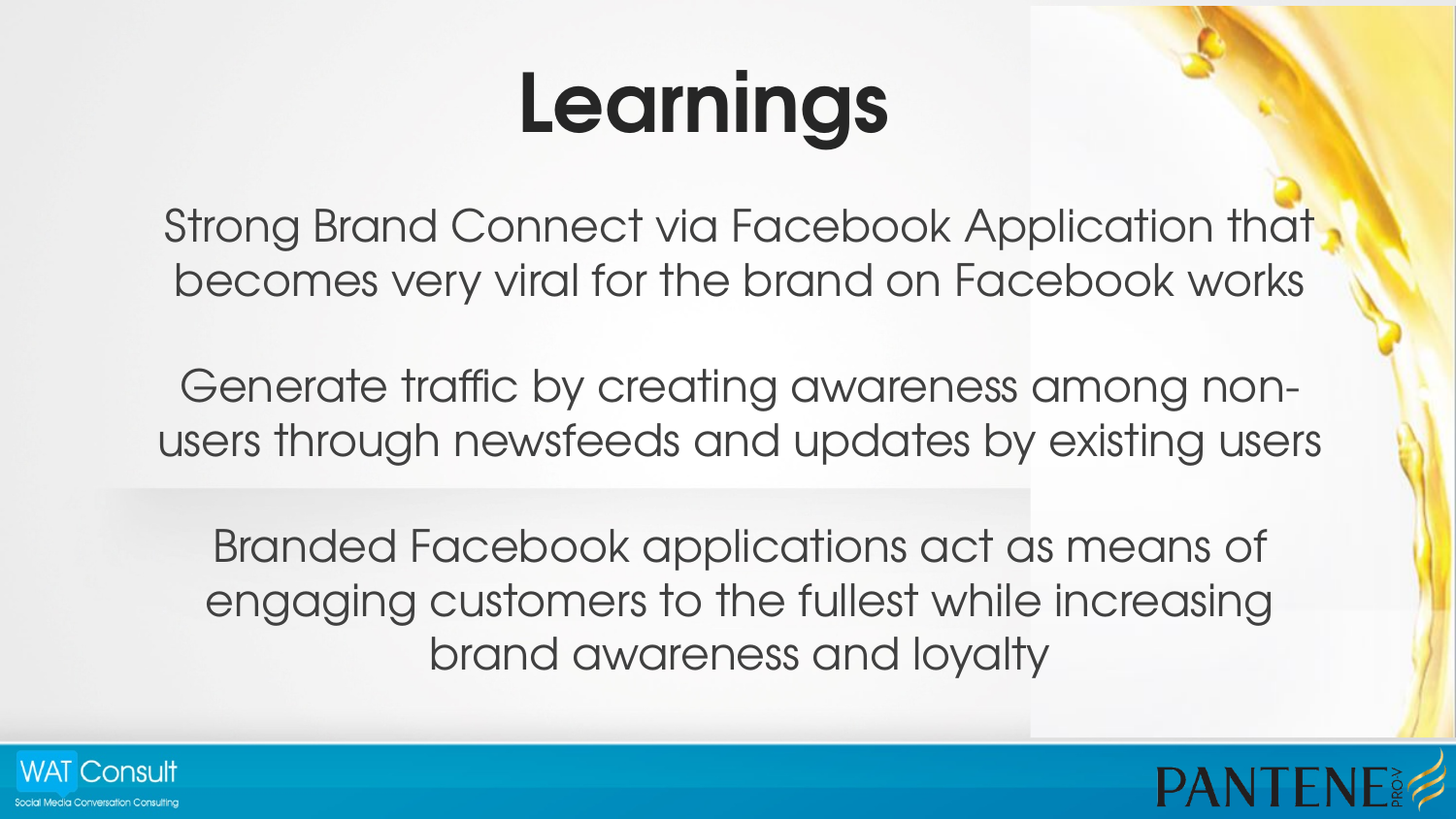

Learnings
Strong Brand Connect via Facebook Application that becomes very viral for the brand on Facebook works

Generate traffic by creating awareness among non- users through newsfeeds and updates by existing users

Branded Facebook applications act as means of engaging customers to the fullest while increasing brand awareness and loyalty